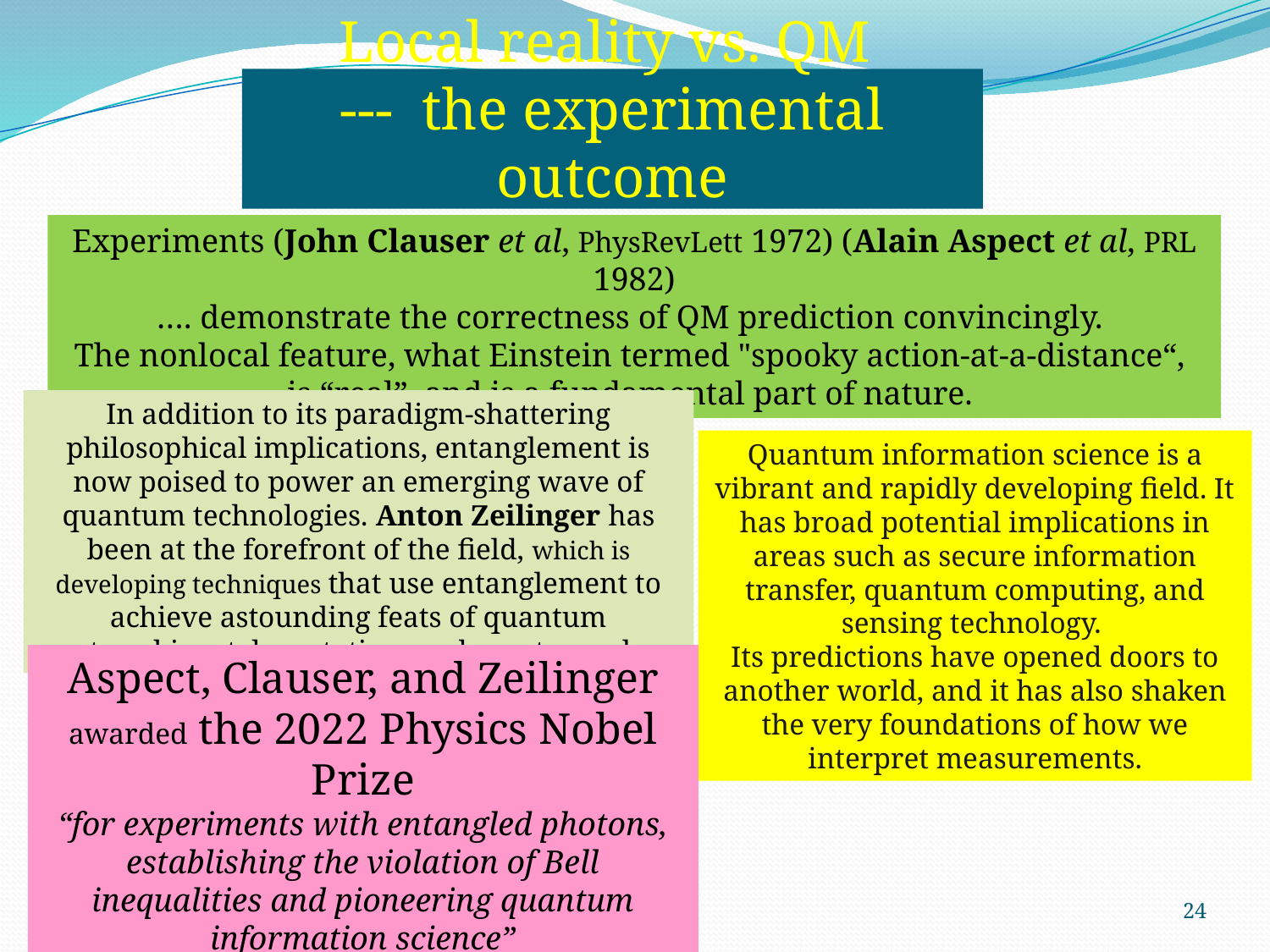

# Local reality vs. QM ---  the experimental outcome
Experiments (John Clauser et al, PhysRevLett 1972) (Alain Aspect et al, PRL 1982)
…. demonstrate the correctness of QM prediction convincingly.
The nonlocal feature, what Einstein termed "spooky action-at-a-distance“,
is “real”, and is a fundamental part of nature.
In addition to its paradigm-shattering philosophical implications, entanglement is now poised to power an emerging wave of quantum technologies. Anton Zeilinger has been at the forefront of the field, which is developing techniques that use entanglement to achieve astounding feats of quantum networking, teleportation, and cryptography.
Quantum information science is a vibrant and rapidly developing field. It has broad potential implications in areas such as secure information transfer, quantum computing, and sensing technology.
Its predictions have opened doors to another world, and it has also shaken the very foundations of how we interpret measurements.
Aspect, Clauser, and Zeilinger
awarded the 2022 Physics Nobel Prize
“for experiments with entangled photons, establishing the violation of Bell inequalities and pioneering quantum information science”
24